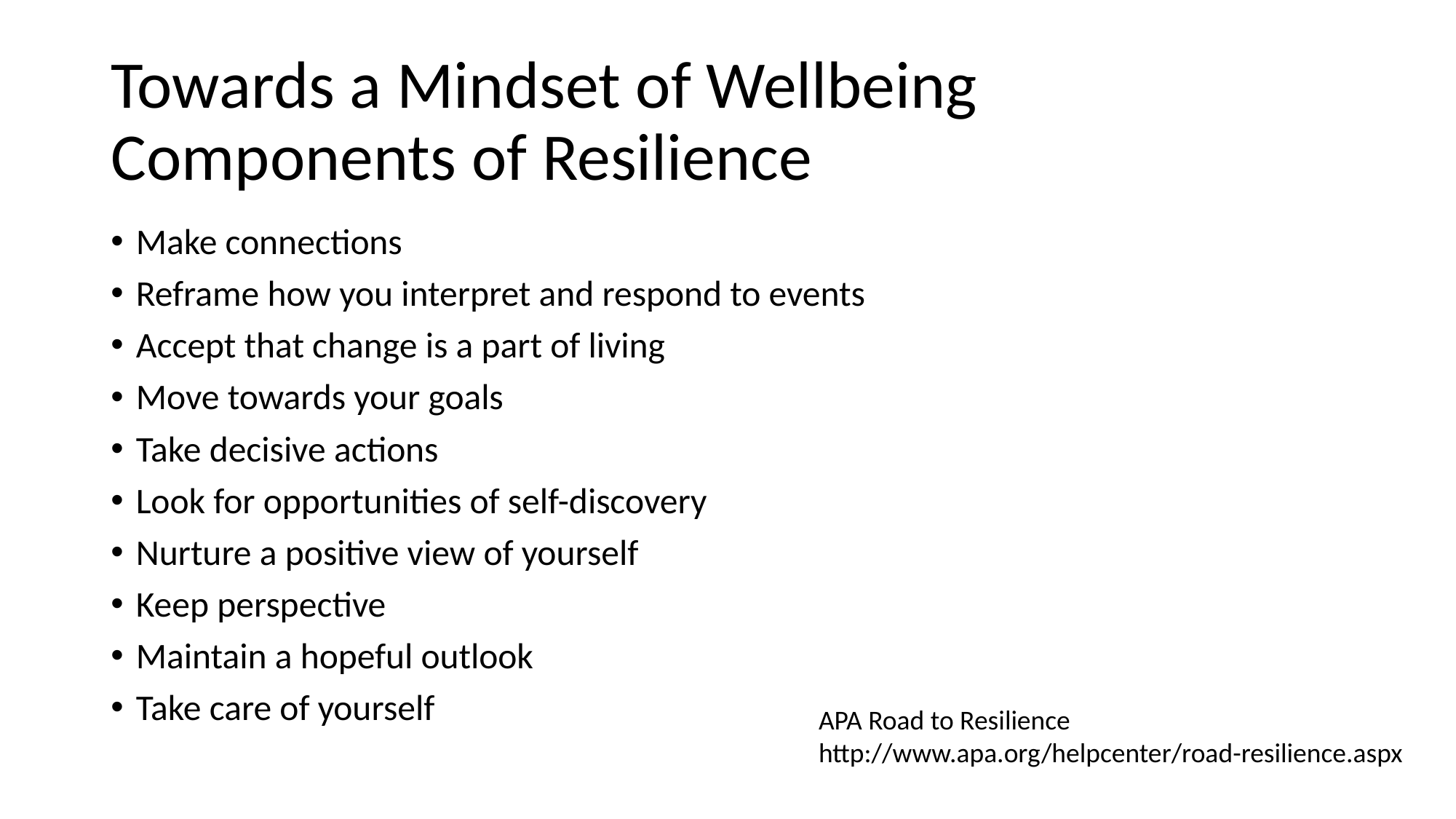

# Towards a Mindset of Wellbeing Components of Resilience
Make connections
Reframe how you interpret and respond to events
Accept that change is a part of living
Move towards your goals
Take decisive actions
Look for opportunities of self-discovery
Nurture a positive view of yourself
Keep perspective
Maintain a hopeful outlook
Take care of yourself
APA Road to Resilience
http://www.apa.org/helpcenter/road-resilience.aspx